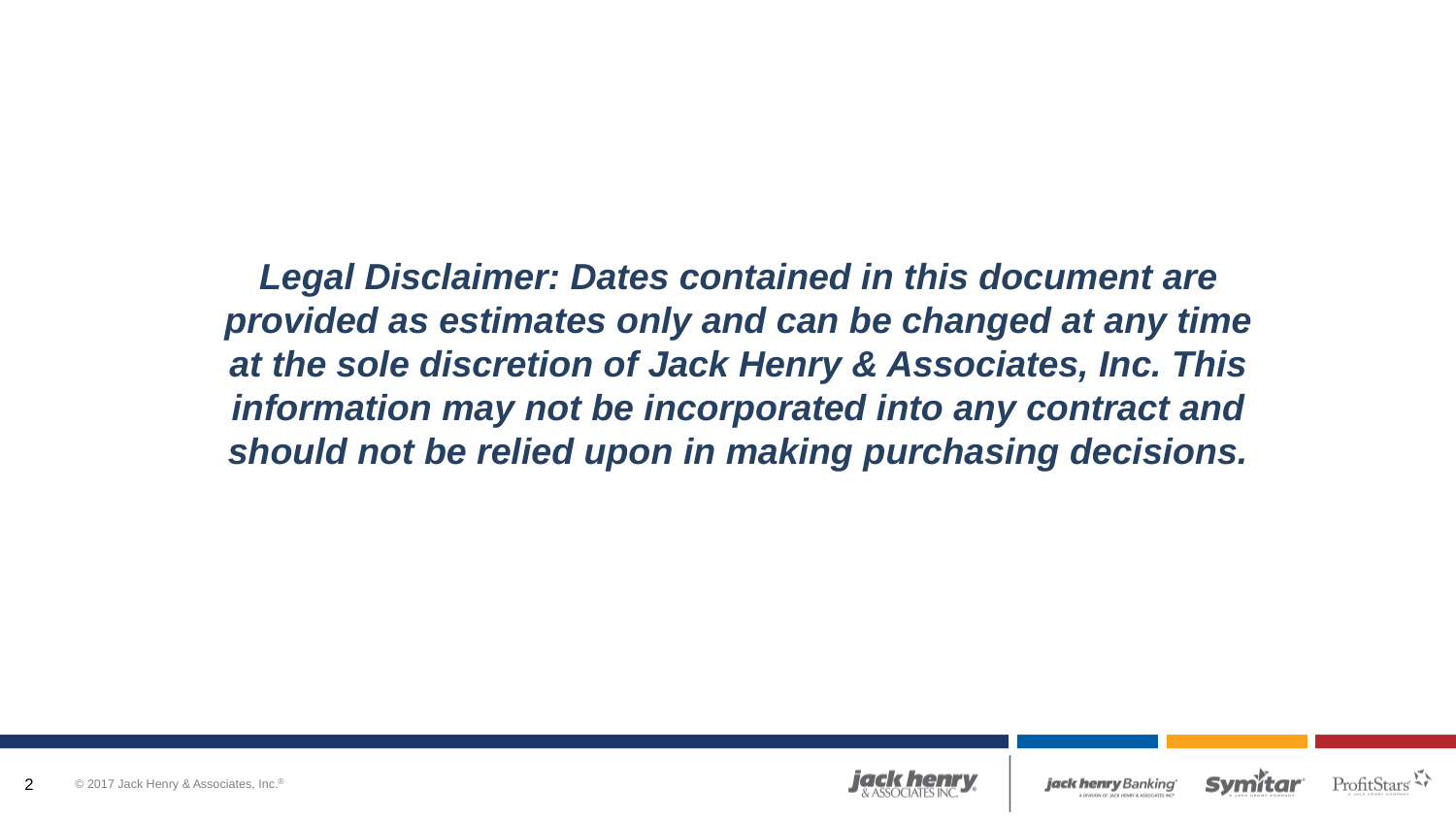

Legal Disclaimer: Dates contained in this document are provided as estimates only and can be changed at any time at the sole discretion of Jack Henry & Associates, Inc. This information may not be incorporated into any contract and should not be relied upon in making purchasing decisions.